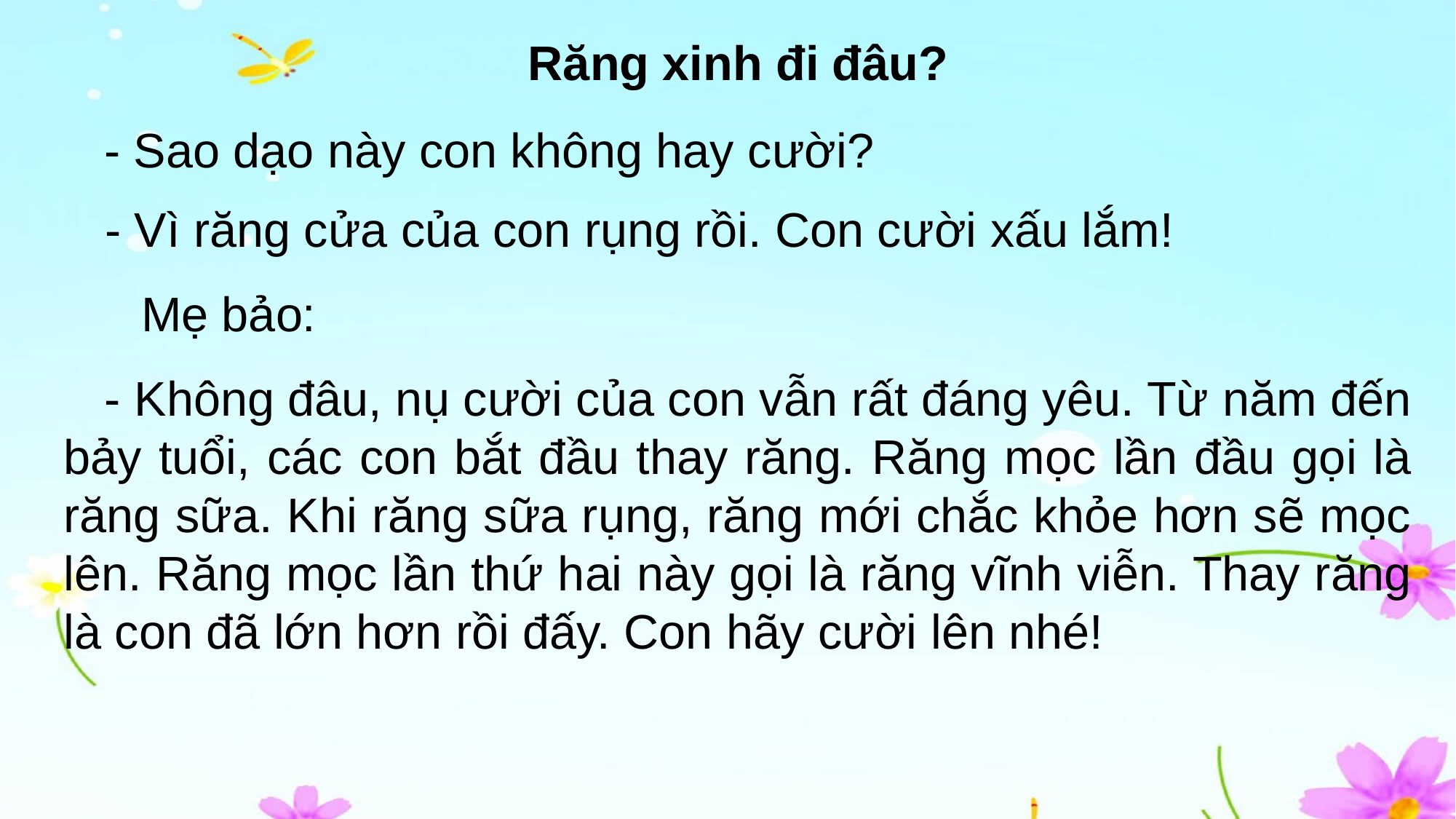

Răng xinh đi đâu?
   - Sao dạo này con không hay cười?
   - Vì răng cửa của con rụng rồi. Con cười xấu lắm!
Mẹ bảo:
   - Không đâu, nụ cười của con vẫn rất đáng yêu. Từ năm đến bảy tuổi, các con bắt đầu thay răng. Răng mọc lần đầu gọi là răng sữa. Khi răng sữa rụng, răng mới chắc khỏe hơn sẽ mọc lên. Răng mọc lần thứ hai này gọi là răng vĩnh viễn. Thay răng là con đã lớn hơn rồi đấy. Con hãy cười lên nhé!